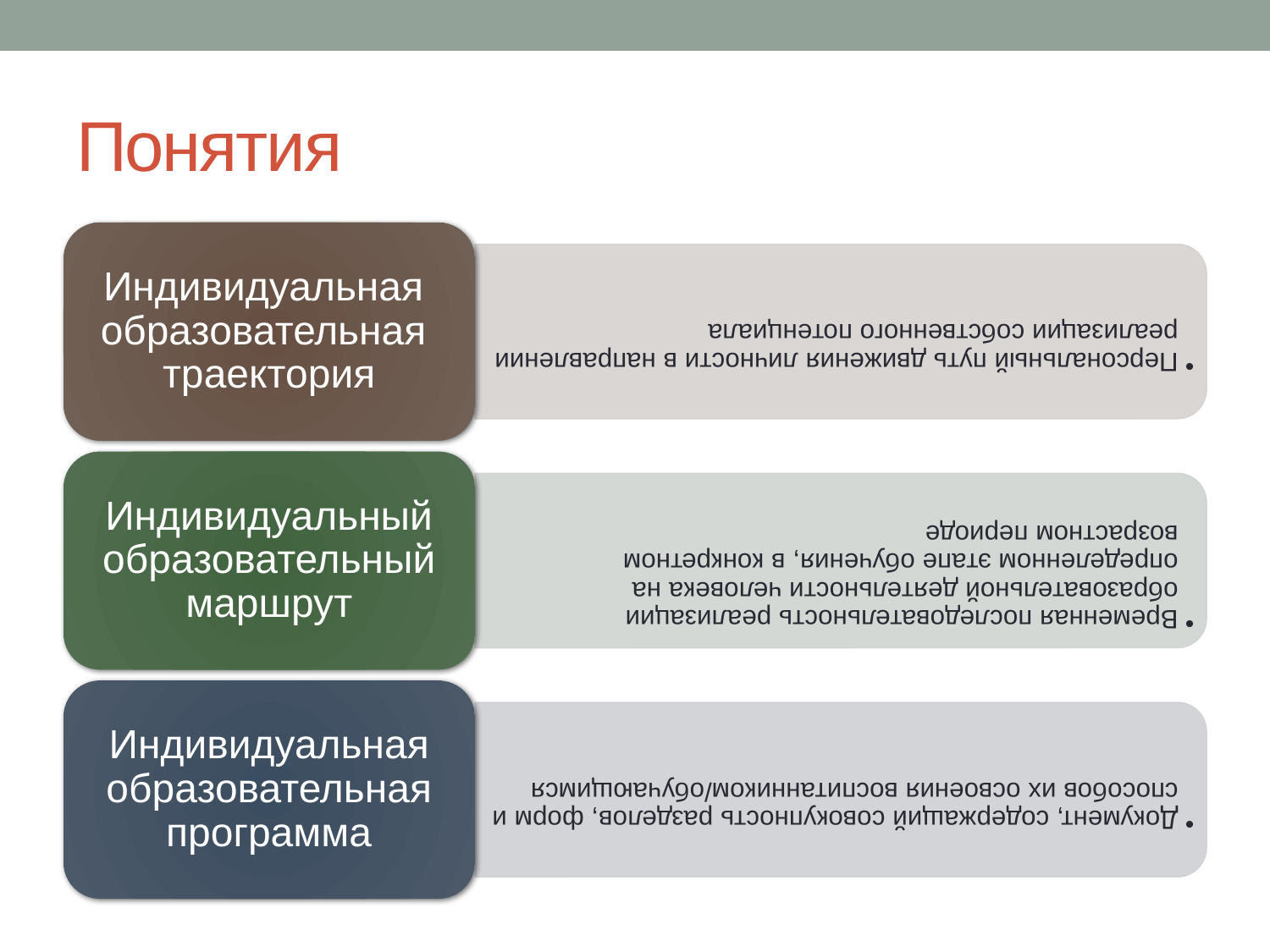

# Понятия
Персональный путь движения личности в направлении реализации собственного потенциала

Индивидуальная  образовательная  траектория
Временная последовательность реализации образовательной деятельности человека на определенном этапе обучения, в конкретном возрастном периоде

Индивидуальный образовательный маршрут
Документ, содержащий совокупность разделов, форм и способов их освоения воспитанником/обучающимся

Индивидуальная образовательная программа